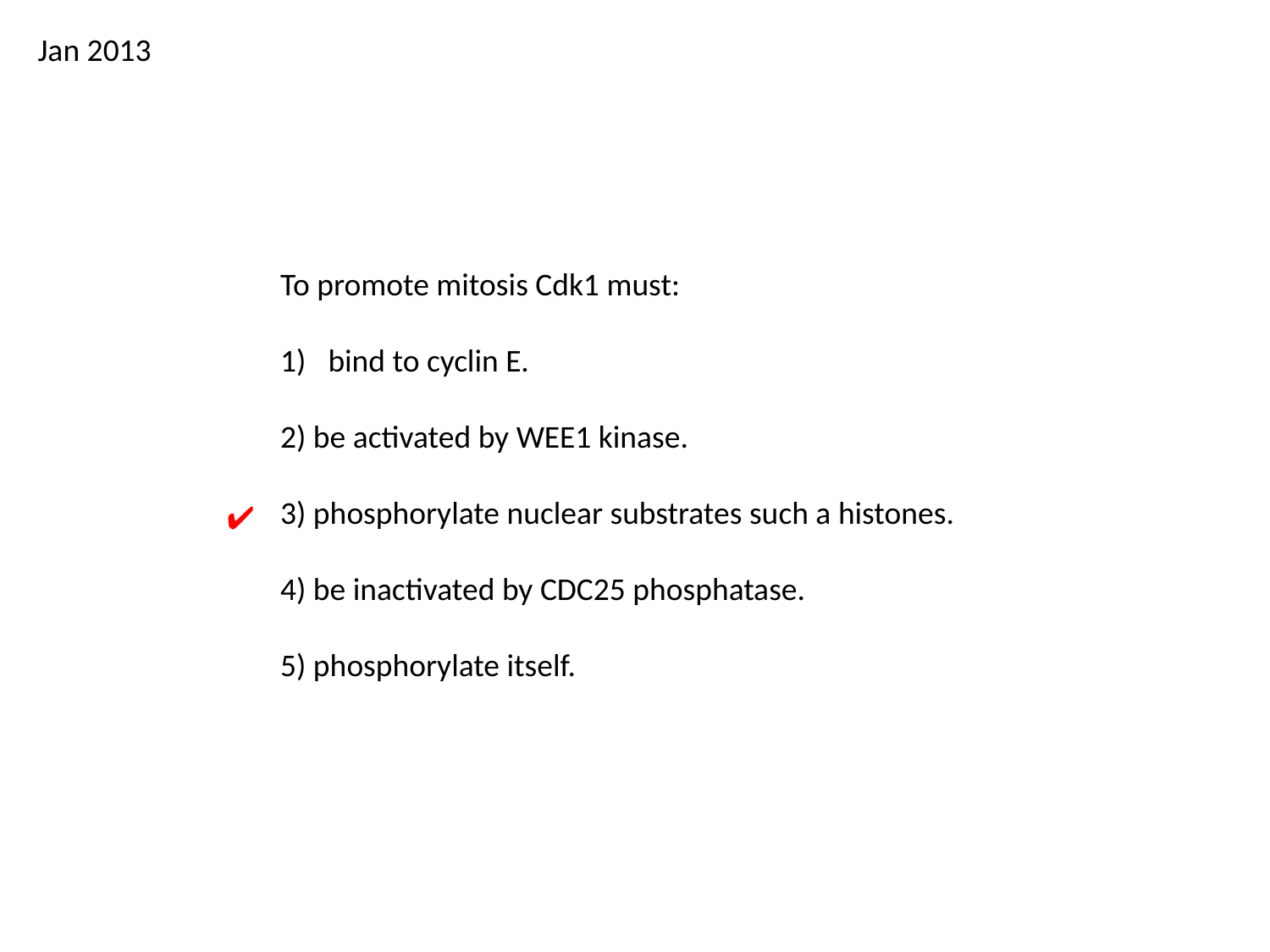

Jan 2013

To promote mitosis Cdk1 must:

bind to cyclin E.

2) be activated by WEE1 kinase.

3) phosphorylate nuclear substrates such a histones.

4) be inactivated by CDC25 phosphatase.

5) phosphorylate itself.
✔